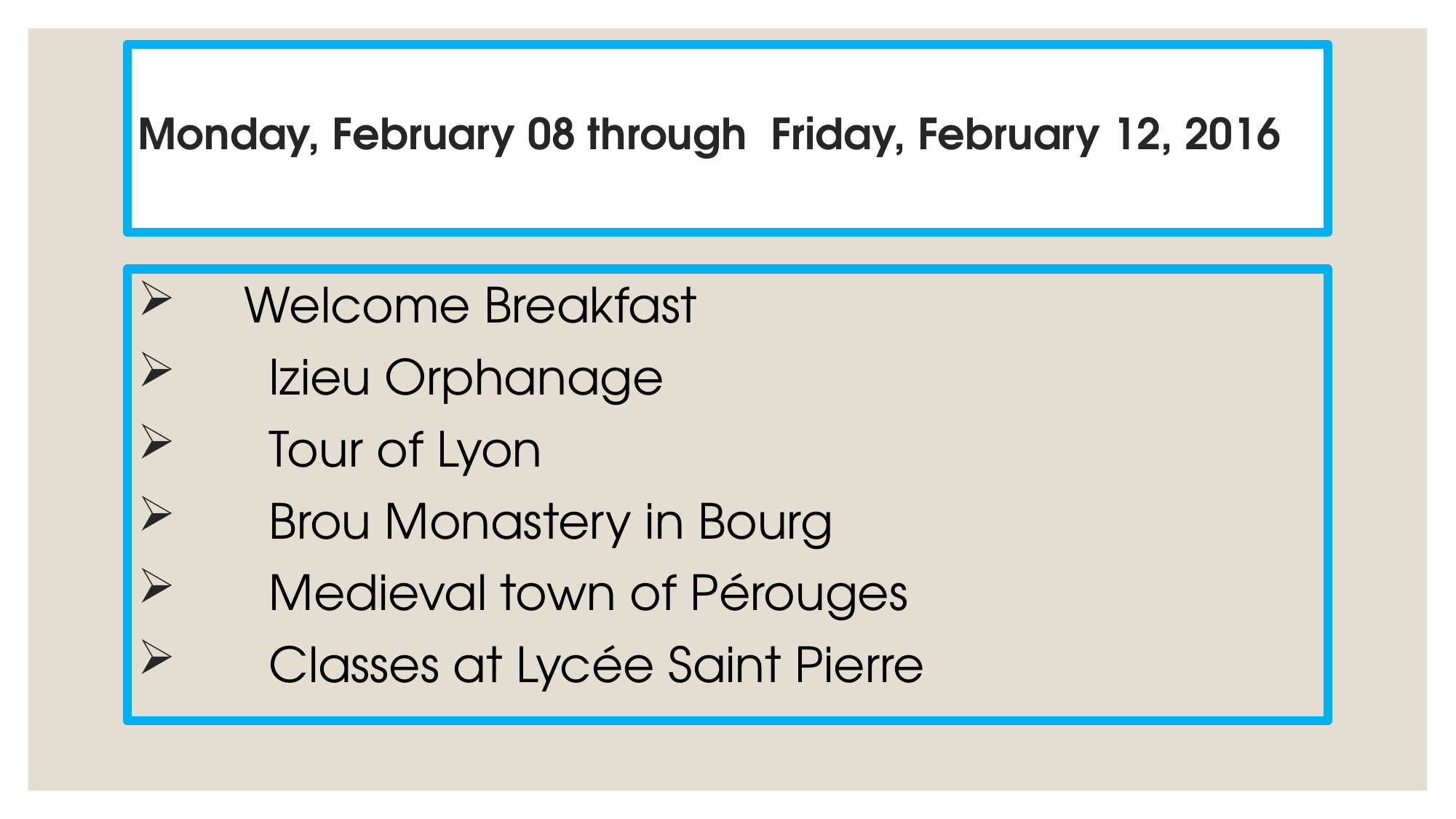

# Monday, February 08 through  Friday, February 12, 2016
     Welcome Breakfast
	Izieu Orphanage
	Tour of Lyon
	Brou Monastery in Bourg
	Medieval town of Pérouges
	Classes at Lycée Saint Pierre